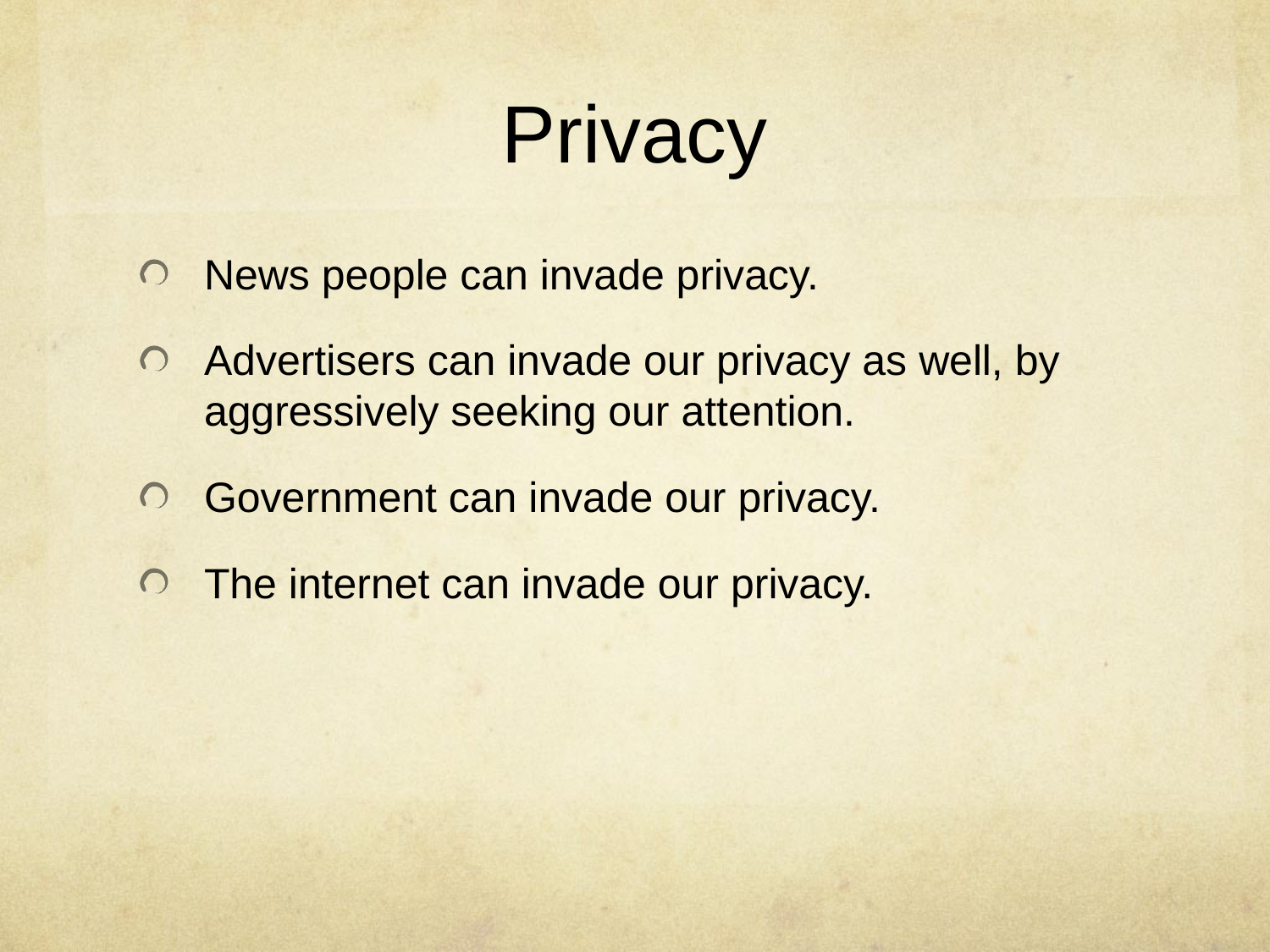

# Privacy
News people can invade privacy.
Advertisers can invade our privacy as well, by aggressively seeking our attention.
Government can invade our privacy.
The internet can invade our privacy.